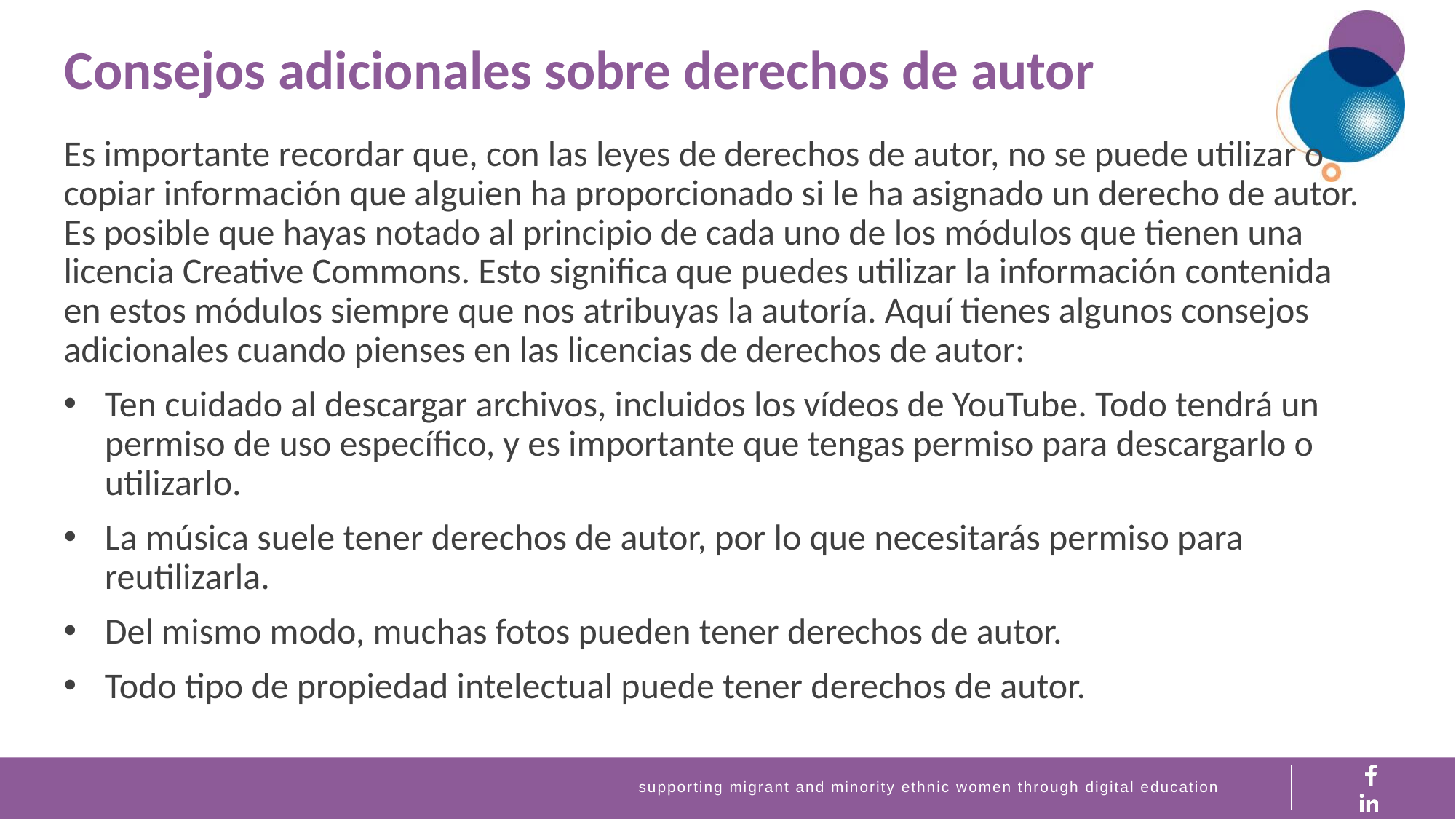

Consejos adicionales sobre derechos de autor
Es importante recordar que, con las leyes de derechos de autor, no se puede utilizar o copiar información que alguien ha proporcionado si le ha asignado un derecho de autor. Es posible que hayas notado al principio de cada uno de los módulos que tienen una licencia Creative Commons. Esto significa que puedes utilizar la información contenida en estos módulos siempre que nos atribuyas la autoría. Aquí tienes algunos consejos adicionales cuando pienses en las licencias de derechos de autor:
Ten cuidado al descargar archivos, incluidos los vídeos de YouTube. Todo tendrá un permiso de uso específico, y es importante que tengas permiso para descargarlo o utilizarlo.
La música suele tener derechos de autor, por lo que necesitarás permiso para reutilizarla.
Del mismo modo, muchas fotos pueden tener derechos de autor.
Todo tipo de propiedad intelectual puede tener derechos de autor.